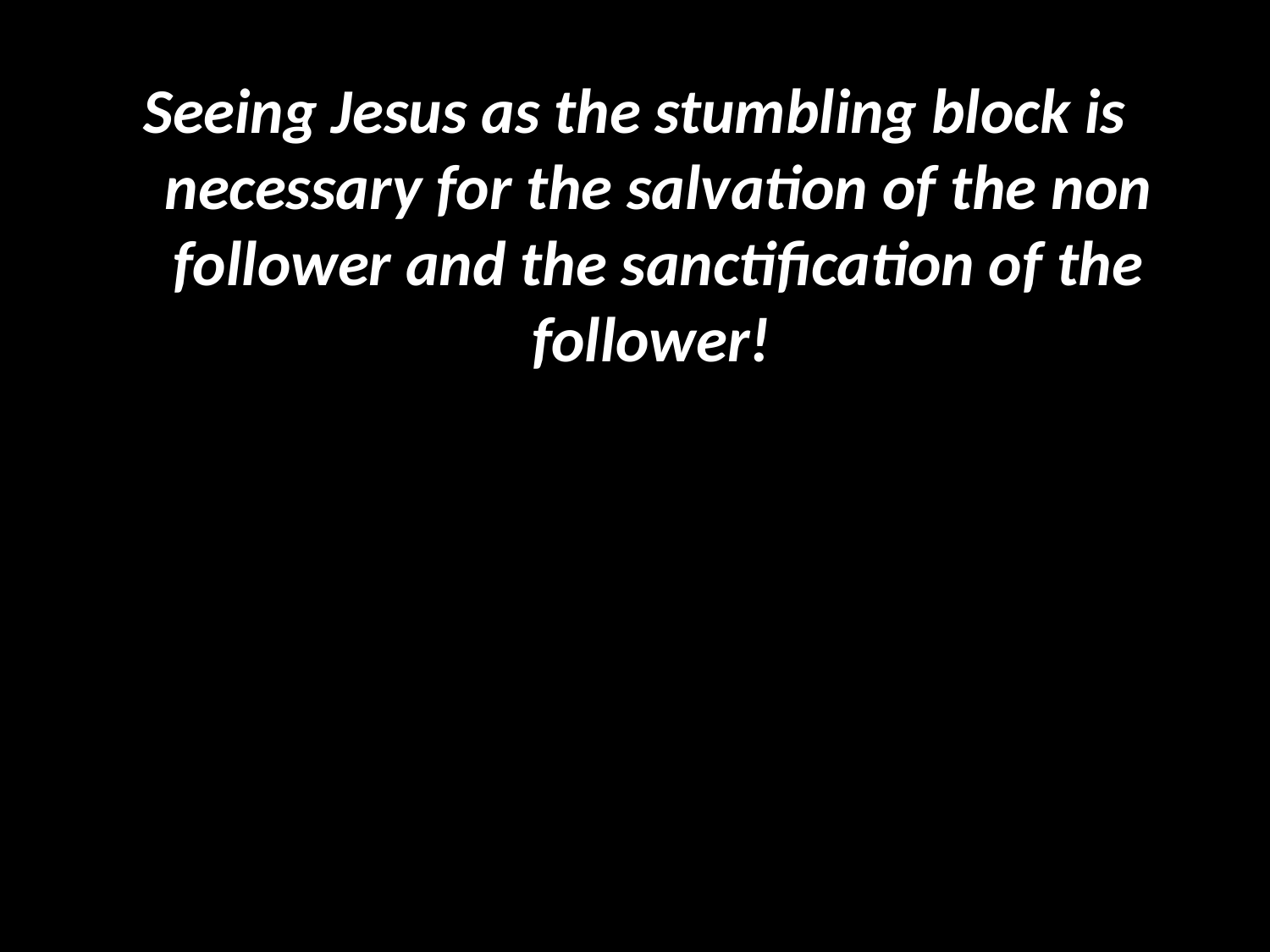

#
Seeing Jesus as the stumbling block is necessary for the salvation of the non follower and the sanctification of the follower!